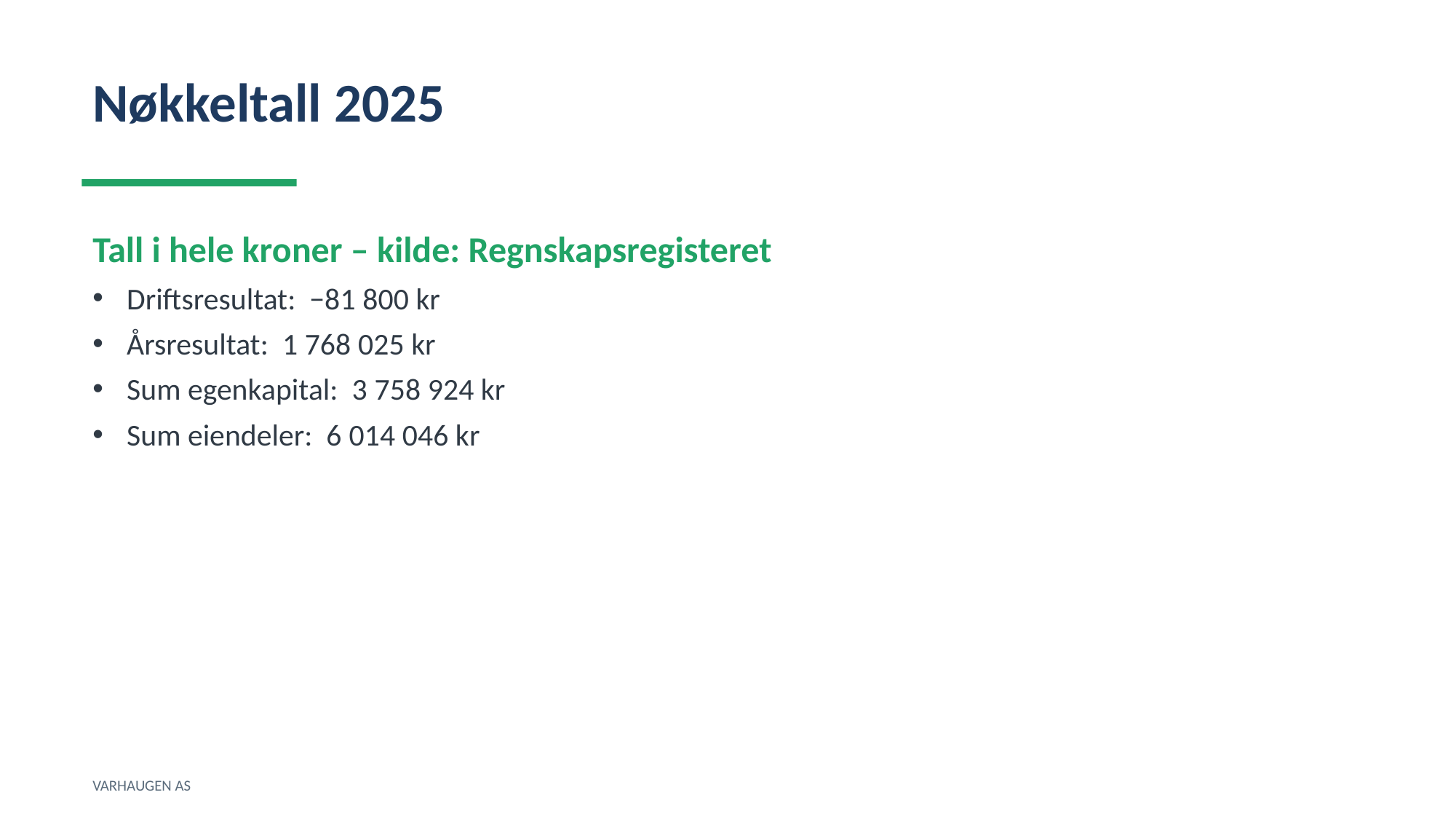

Nøkkeltall 2025

Tall i hele kroner – kilde: Regnskapsregisteret
Driftsresultat:  −81 800 kr
Årsresultat:  1 768 025 kr
Sum egenkapital:  3 758 924 kr
Sum eiendeler:  6 014 046 kr
VARHAUGEN AS